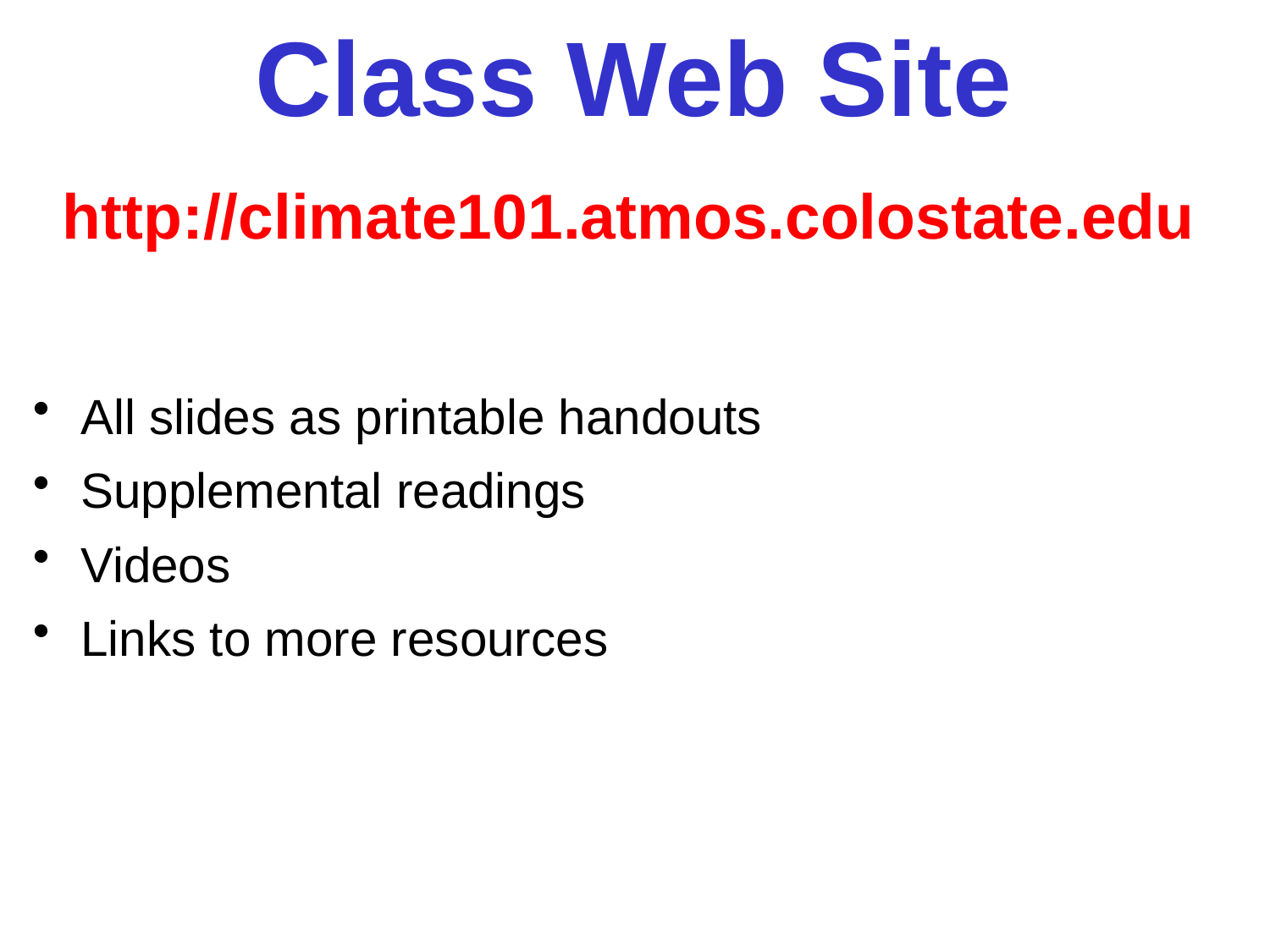

# Class Web Site
http://climate101.atmos.colostate.edu
All slides as printable handouts
Supplemental readings
Videos
Links to more resources